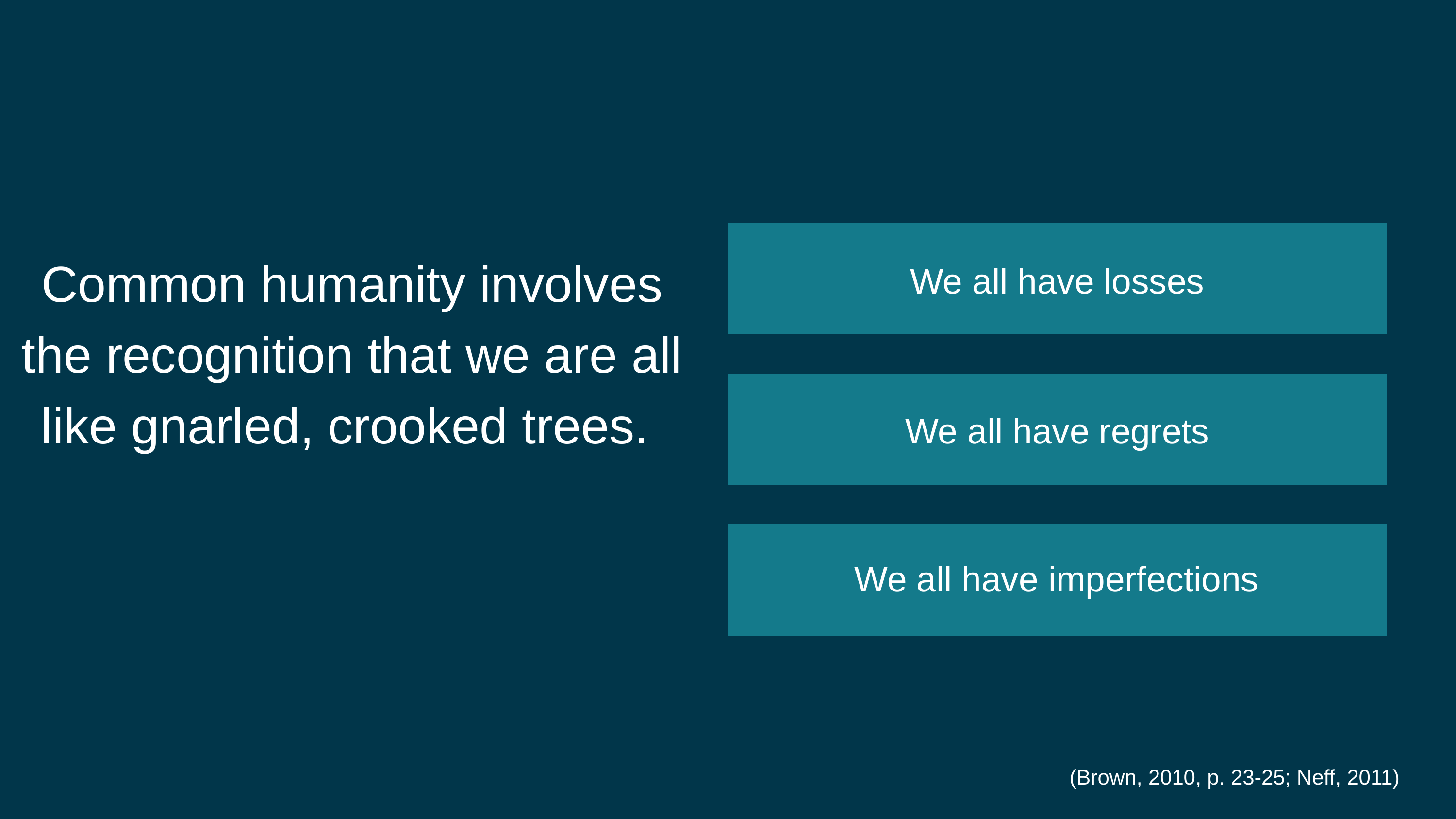

Common humanity involves the recognition that we are all like gnarled, crooked trees.
We all have losses

We all have regrets

We all have imperfections
(Brown, 2010, p. 23-25; Neff, 2011)